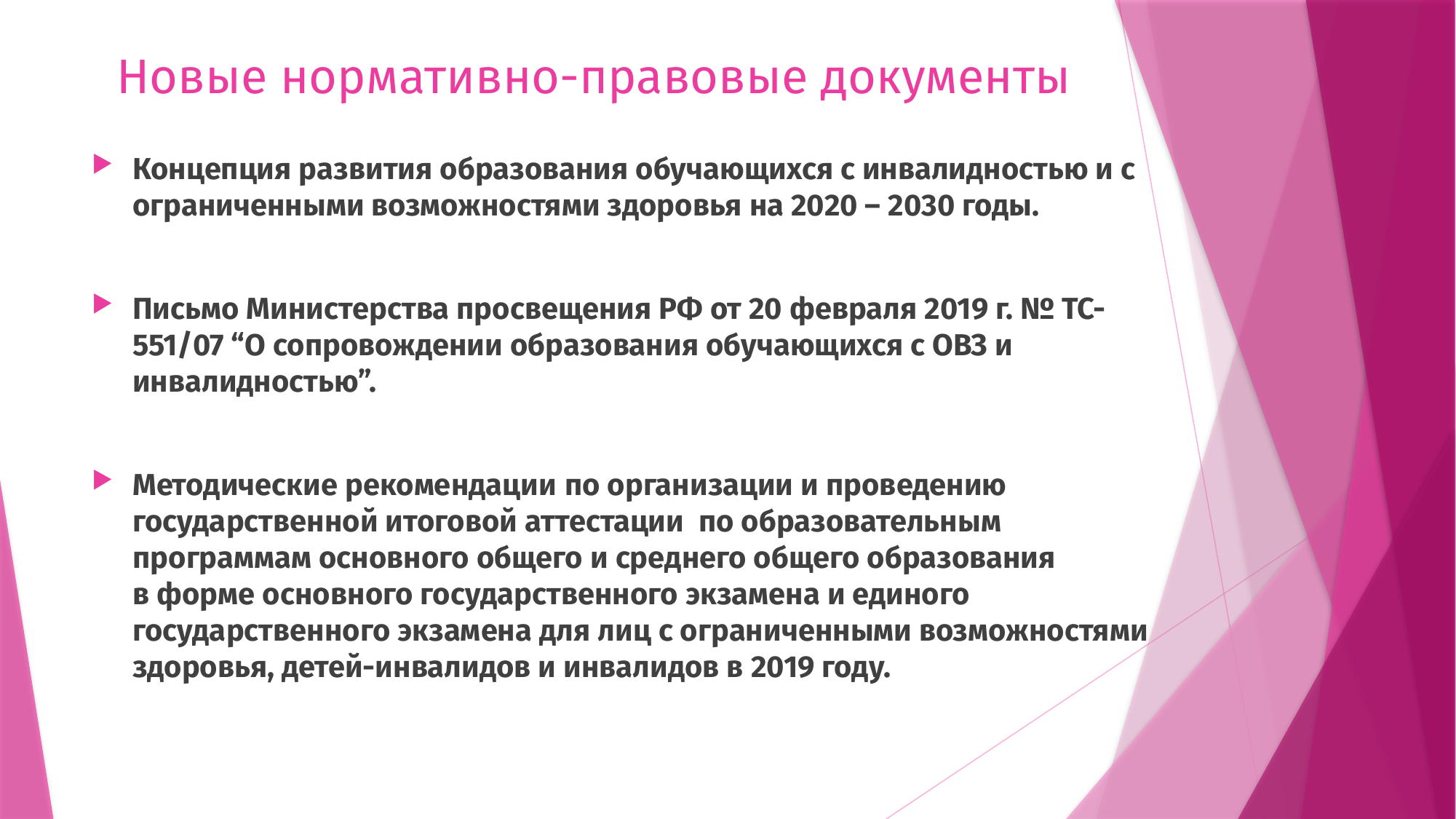

# Новые нормативно-правовые документы
Концепция развития образования обучающихся с инвалидностью и с ограниченными возможностями здоровья на 2020 – 2030 годы.

Письмо Министерства просвещения РФ от 20 февраля 2019 г. № ТС-551/07 “О сопровождении образования обучающихся с ОВЗ и инвалидностью”.

Методические рекомендации по организации и проведению государственной итоговой аттестации  по образовательным программам основного общего и среднего общего образования в форме основного государственного экзамена и единого государственного экзамена для лиц с ограниченными возможностями здоровья, детей-инвалидов и инвалидов в 2019 году.